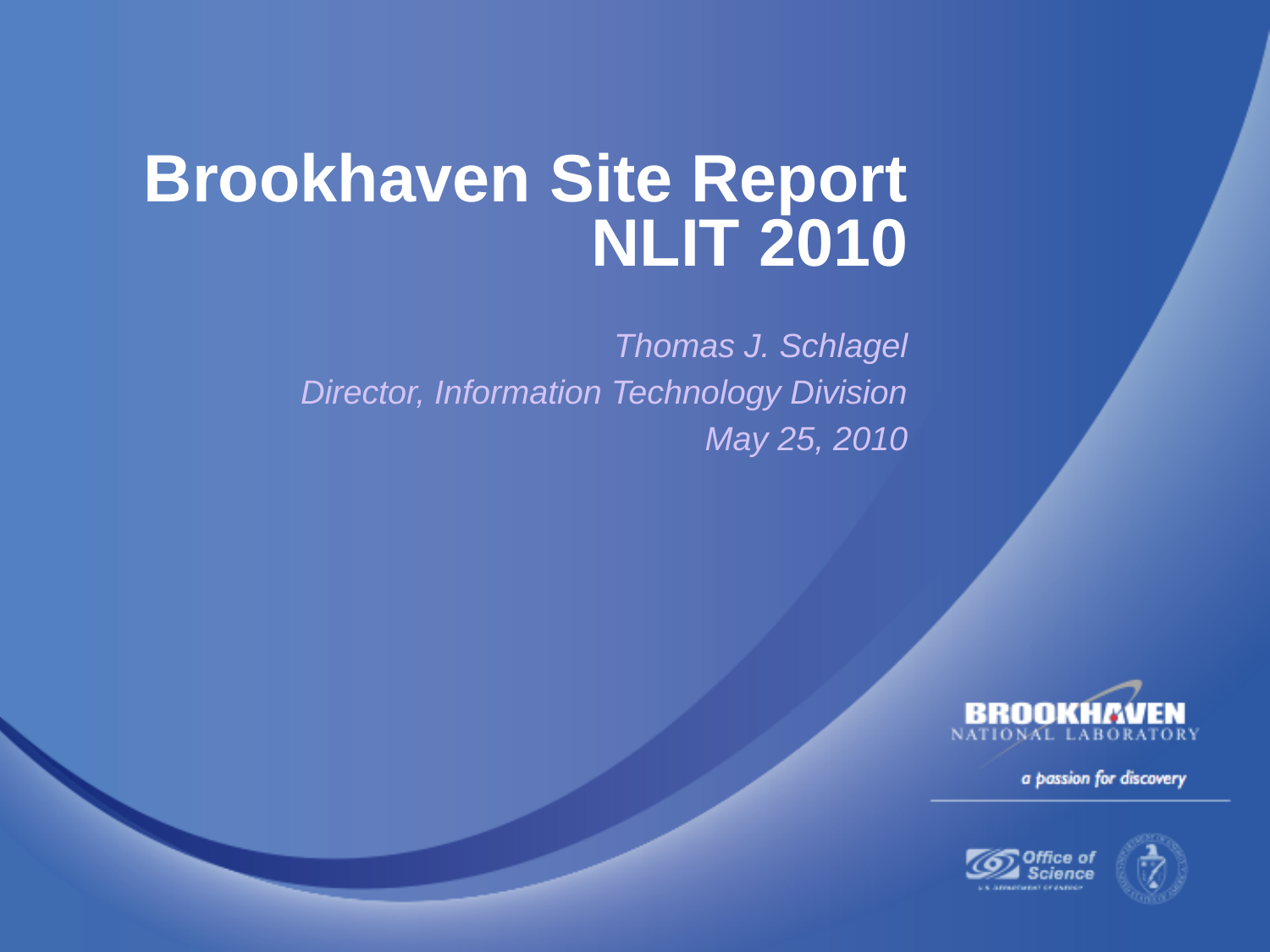

# Brookhaven Site Report NLIT 2010
Thomas J. Schlagel
Director, Information Technology Division
May 25, 2010